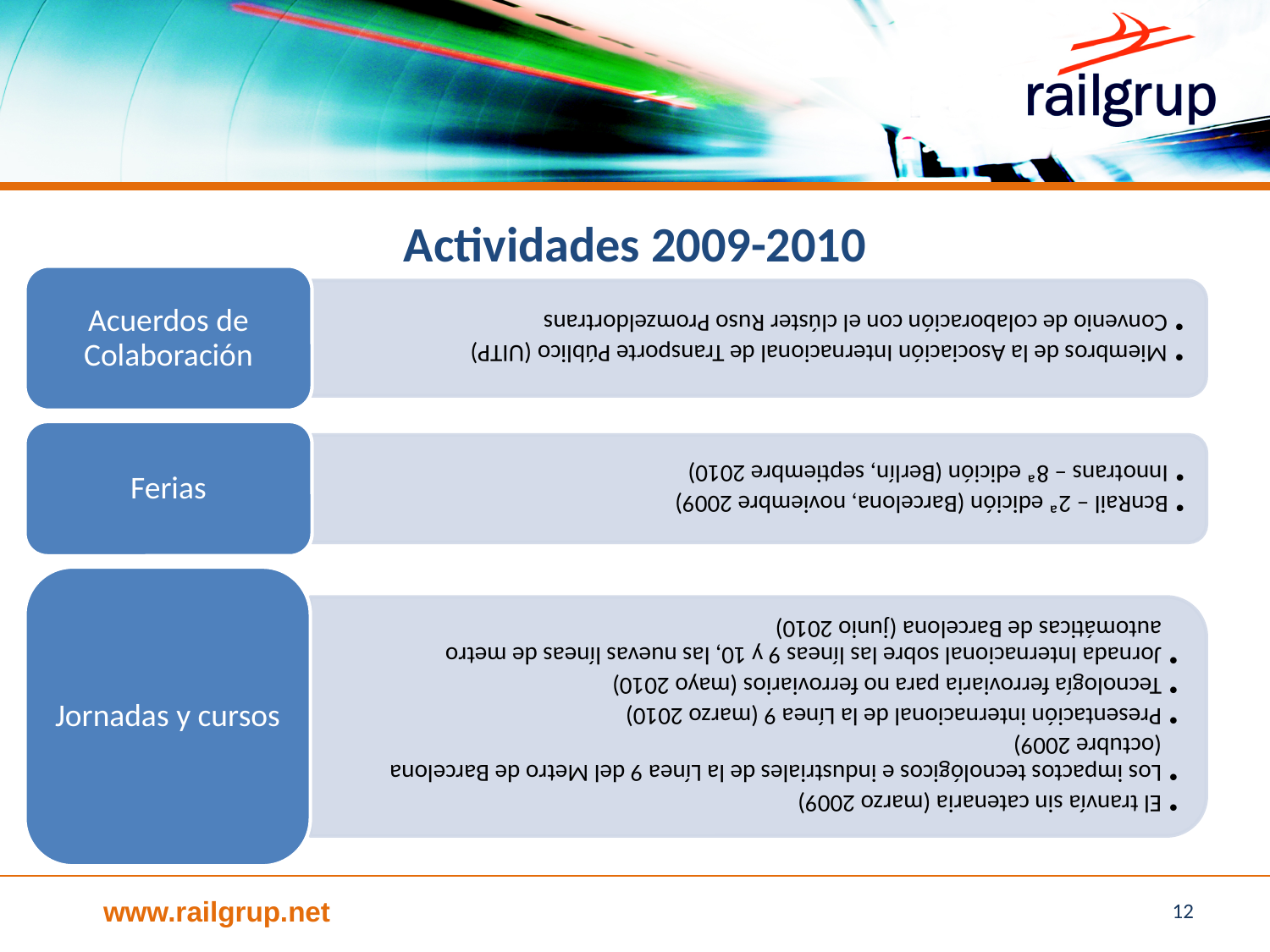

Actividades 2009-2010
Miembros de la Asociación Internacional de Transporte Público (UITP)
Convenio de colaboración con el clúster Ruso Promzeldortrans
Acuerdos de Colaboración
BcnRail – 2ª edición (Barcelona, noviembre 2009)
Innotrans – 8ª edición (Berlín, septiembre 2010)
Ferias
El tranvía sin catenaria (marzo 2009)
Los impactos tecnológicos e industriales de la Línea 9 del Metro de Barcelona (octubre 2009)
Presentación internacional de la Línea 9 (marzo 2010)
Tecnología ferroviaria para no ferroviarios (mayo 2010)
Jornada Internacional sobre las líneas 9 y 10, las nuevas líneas de metro automáticas de Barcelona (junio 2010)
Jornadas y cursos
12